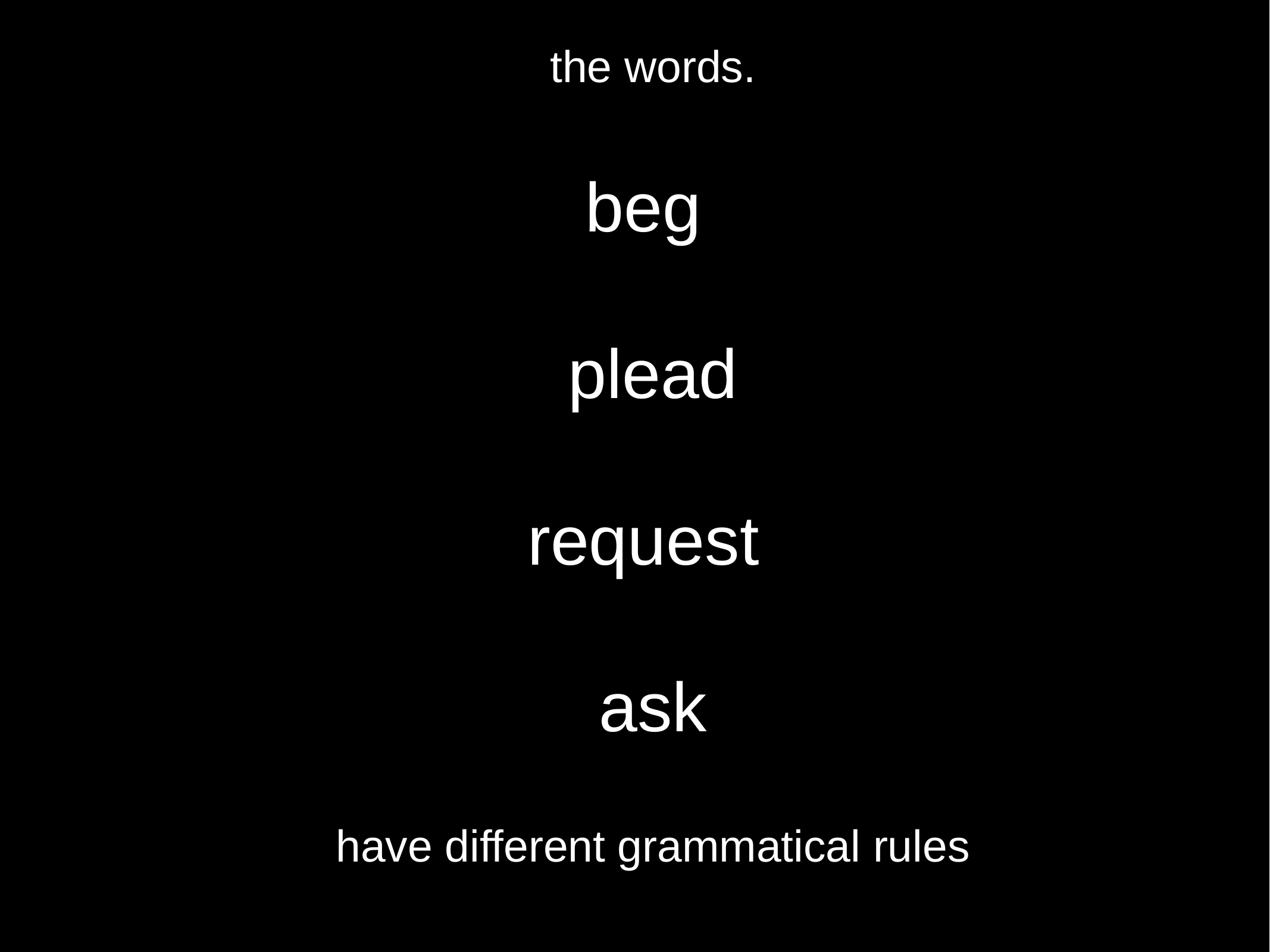

the words.

beg

plead

request

ask

have different grammatical rules